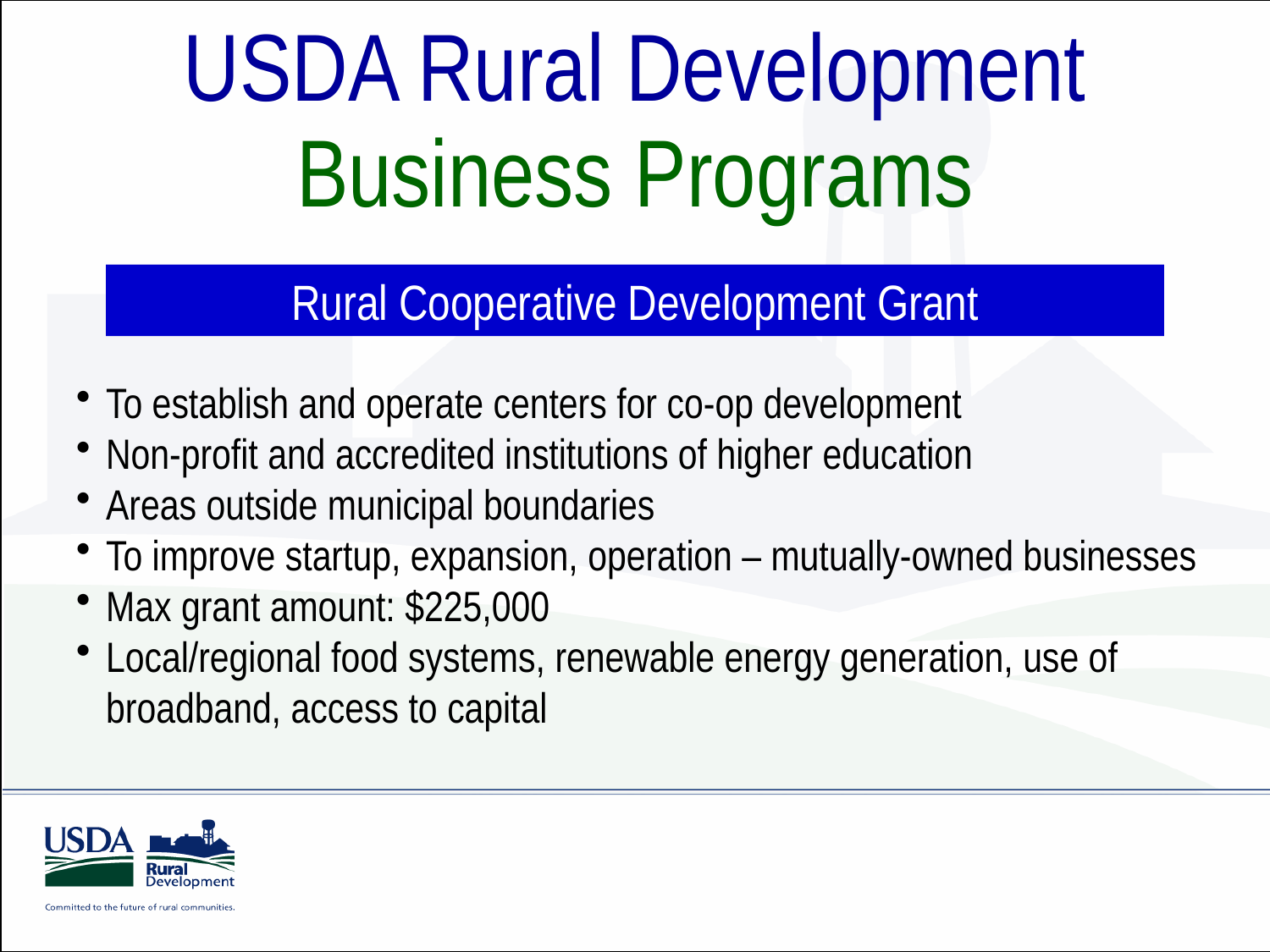

USDA Rural Development
Business Programs
Rural Cooperative Development Grant

To establish and operate centers for co-op development
Non-profit and accredited institutions of higher education
Areas outside municipal boundaries
To improve startup, expansion, operation – mutually-owned businesses
Max grant amount: $225,000
Local/regional food systems, renewable energy generation, use of broadband, access to capital